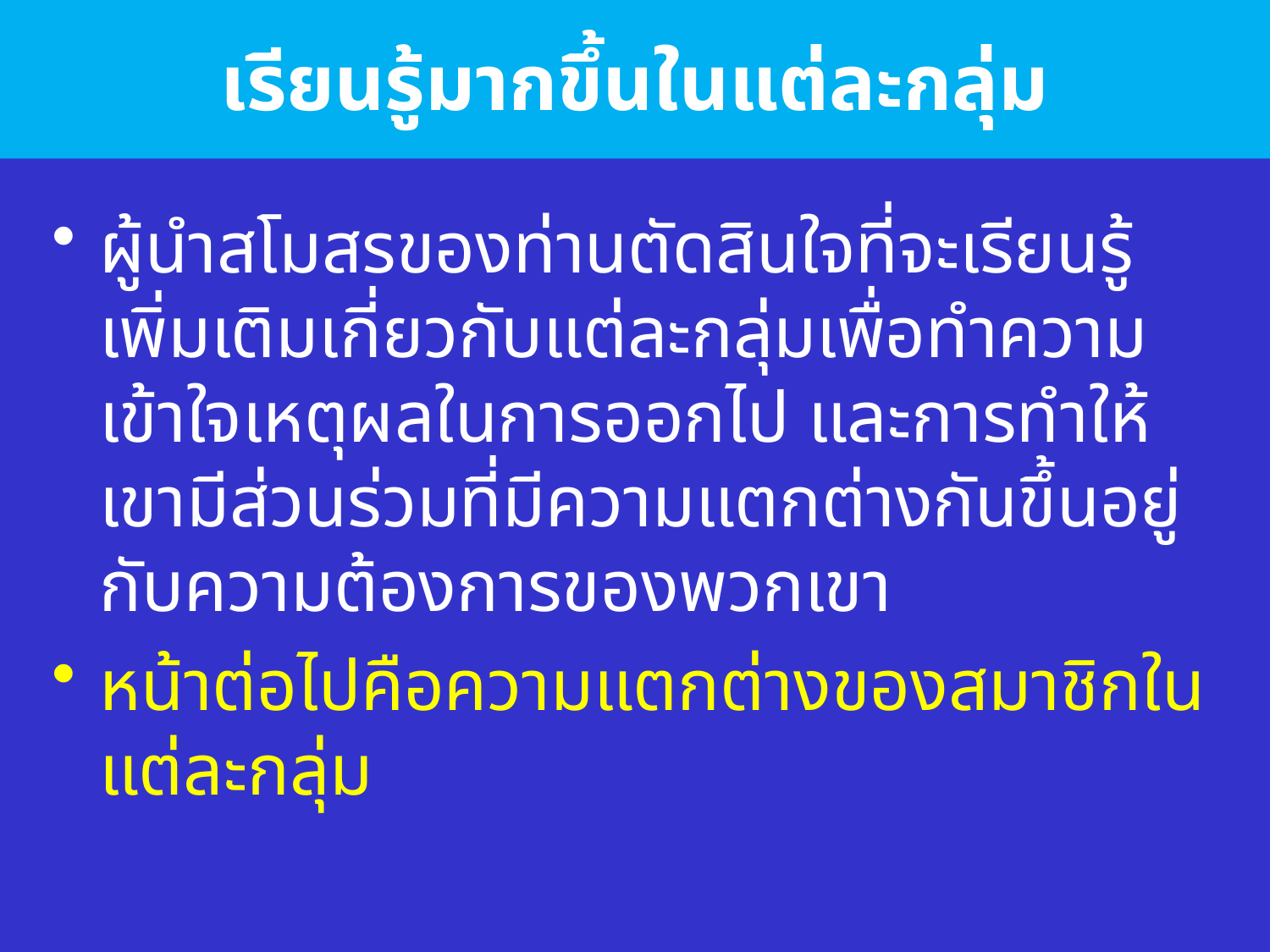

# เรียนรู้มากขึ้นในแต่ละกลุ่ม
ผู้นำสโมสรของท่านตัดสินใจที่จะเรียนรู้เพิ่มเติมเกี่ยวกับแต่ละกลุ่มเพื่อทำความเข้าใจเหตุผลในการออกไป และการทำให้เขามีส่วนร่วมที่มีความแตกต่างกันขึ้นอยู่กับความต้องการของพวกเขา
หน้าต่อไปคือความแตกต่างของสมาชิกในแต่ละกลุ่ม